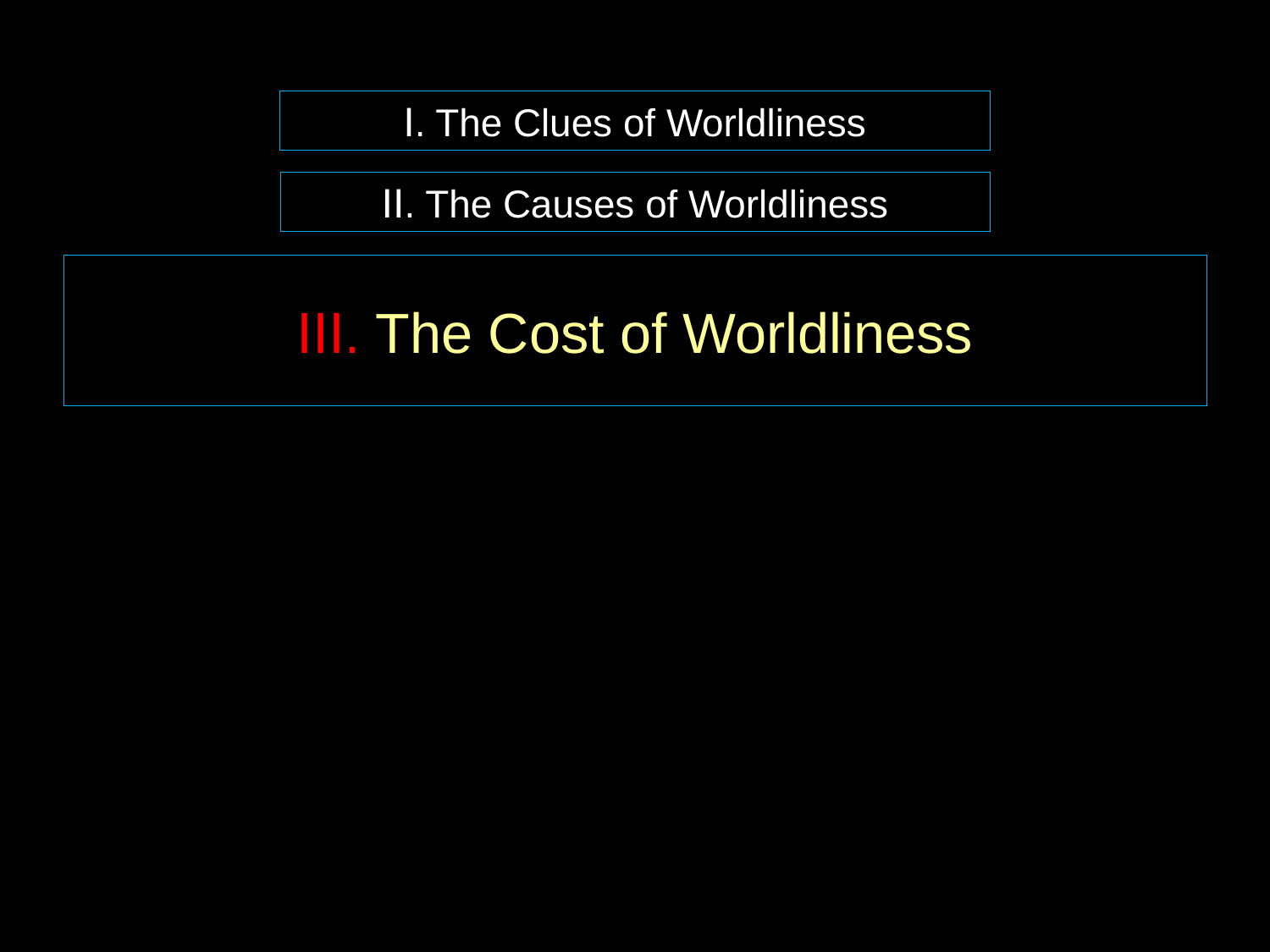

I. The Clues of Worldliness
II. The Causes of Worldliness
III. The Cost of Worldliness